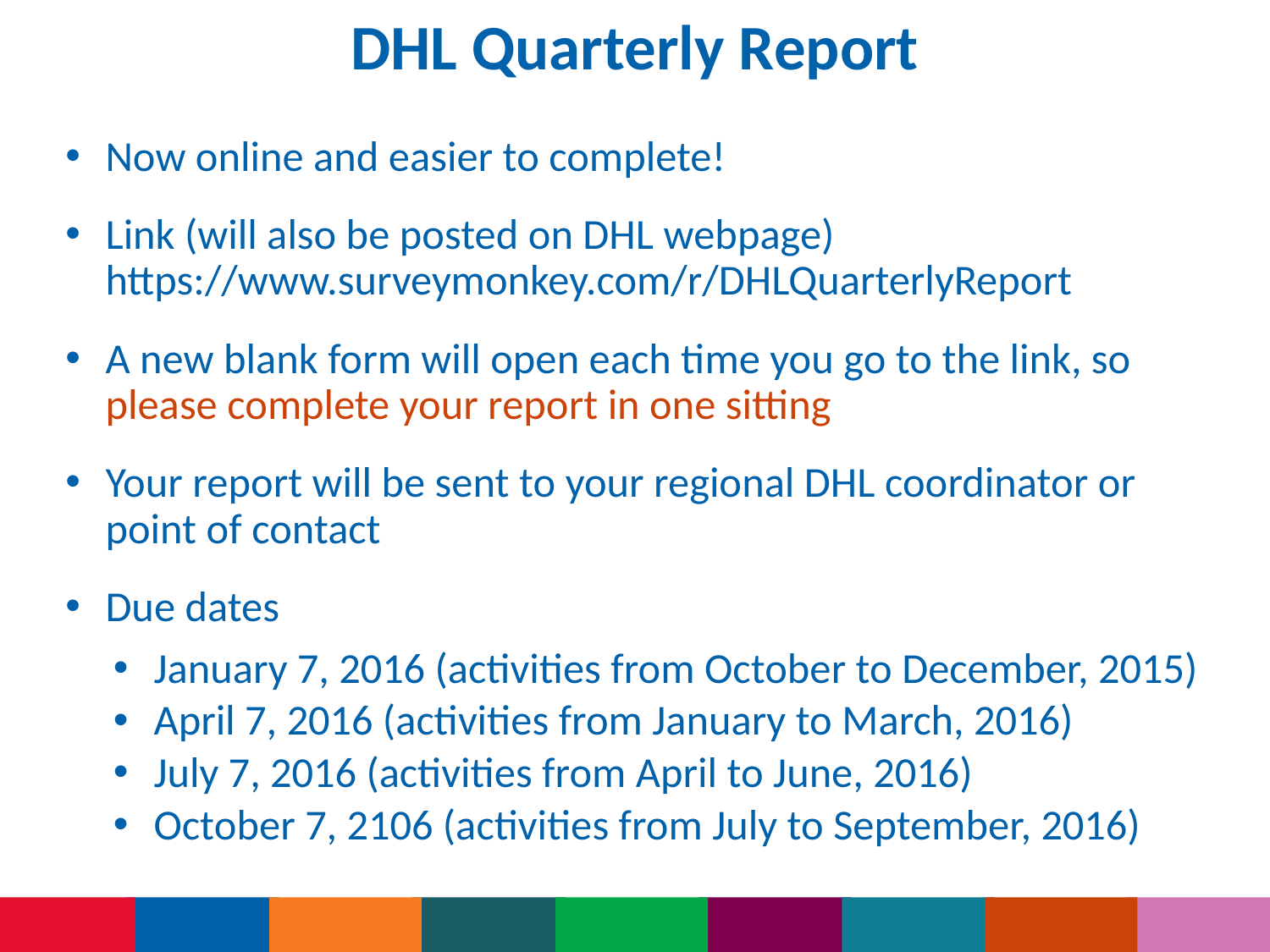

DHL Quarterly Report
Now online and easier to complete!
Link (will also be posted on DHL webpage) https://www.surveymonkey.com/r/DHLQuarterlyReport
A new blank form will open each time you go to the link, so please complete your report in one sitting
Your report will be sent to your regional DHL coordinator or point of contact
Due dates
January 7, 2016 (activities from October to December, 2015)
April 7, 2016 (activities from January to March, 2016)
July 7, 2016 (activities from April to June, 2016)
October 7, 2106 (activities from July to September, 2016)